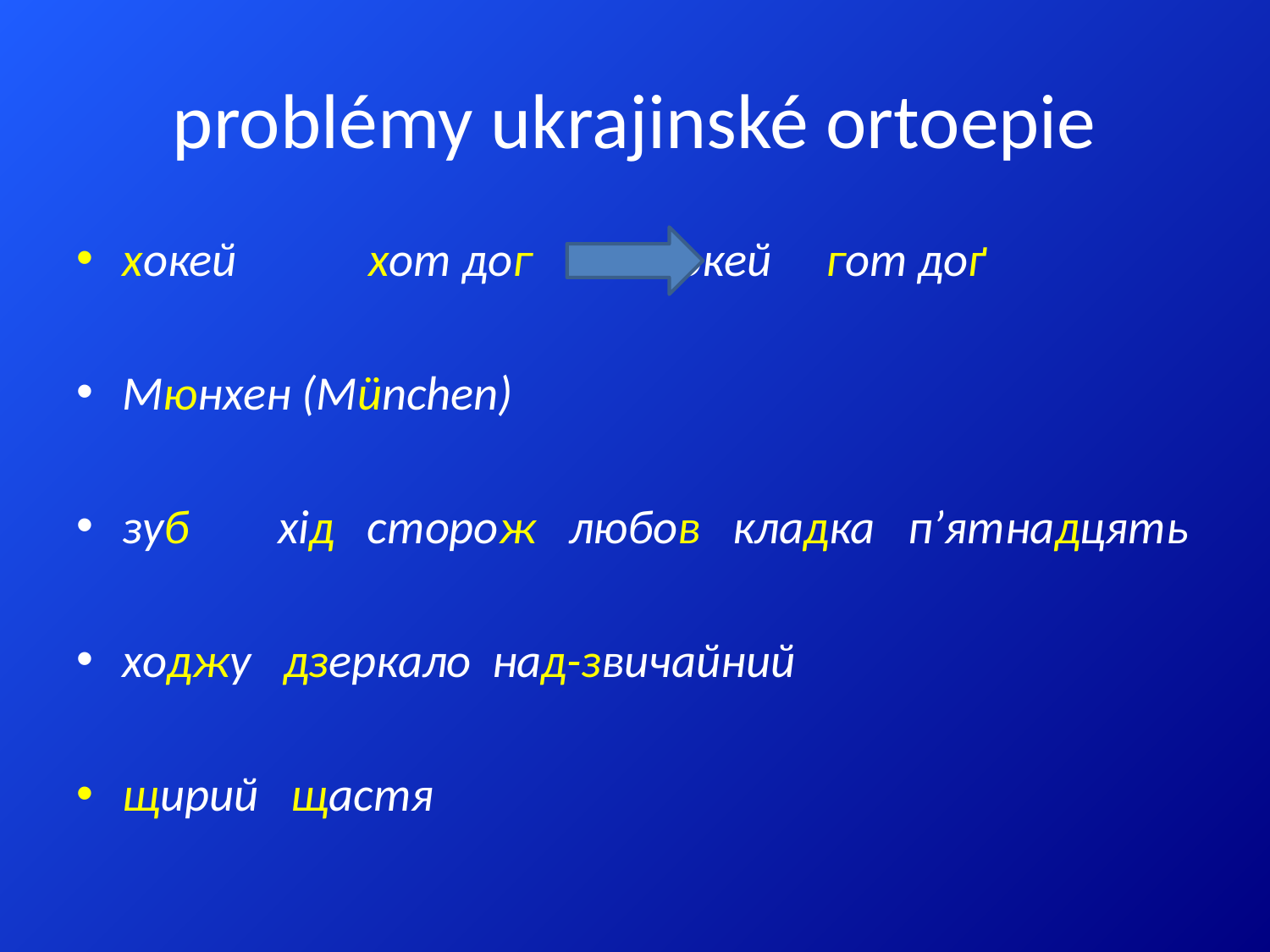

# problémy ukrajinské ortoepie
хокей 	хот дог		    гокей     гот доґ

Мюнхен (München)

зуб	   хід   сторож   любов   кладка   пʼятнадцять

ходжу   дзеркало			над-звичайний

щирий   щастя